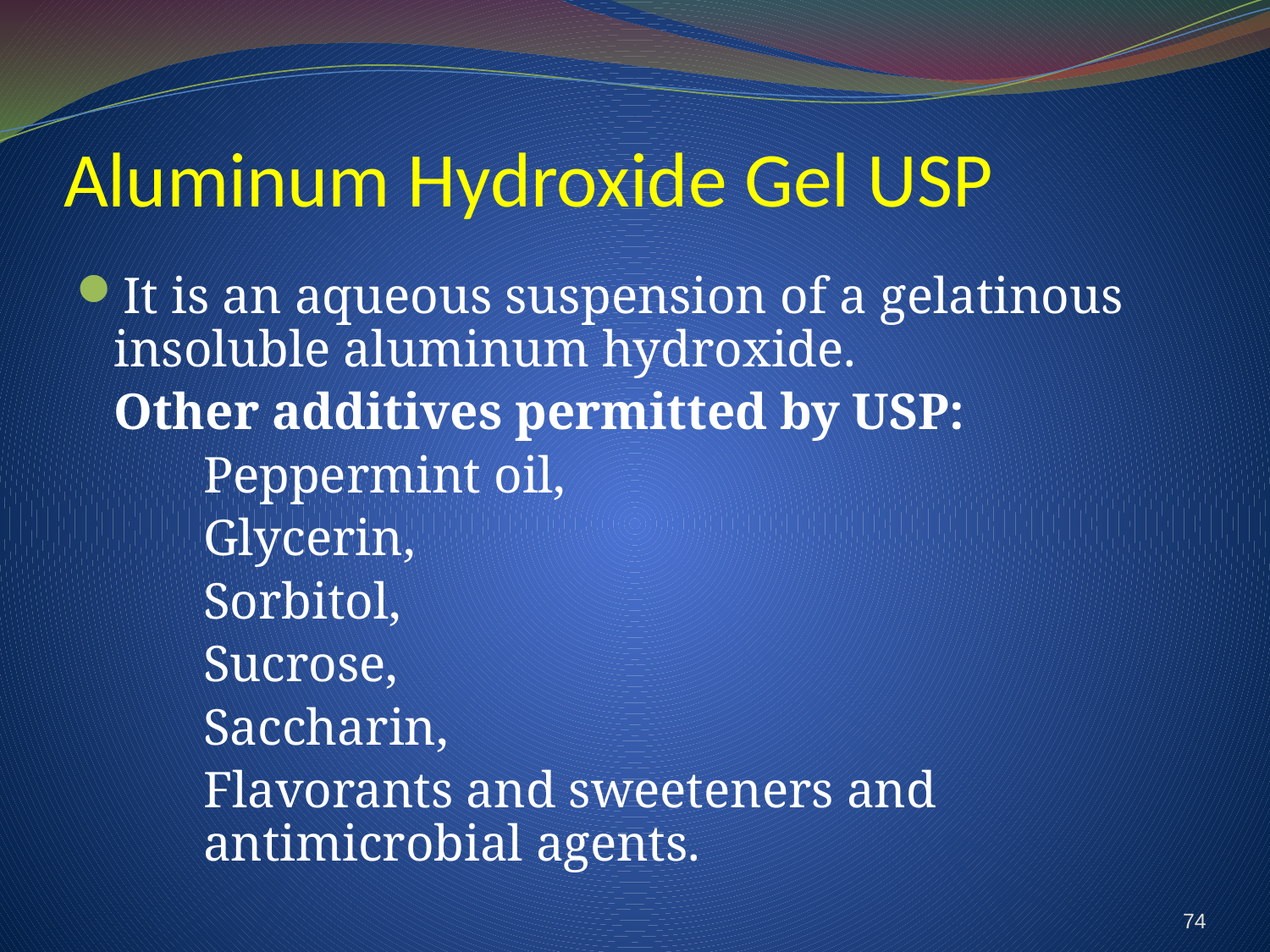

# Aluminum Hydroxide Gel USP
It is an aqueous suspension of a gelatinous insoluble aluminum hydroxide.
	Other additives permitted by USP:
	Peppermint oil,
	Glycerin,
	Sorbitol,
	Sucrose,
	Saccharin,
	Flavorants and sweeteners and antimicrobial agents.
74